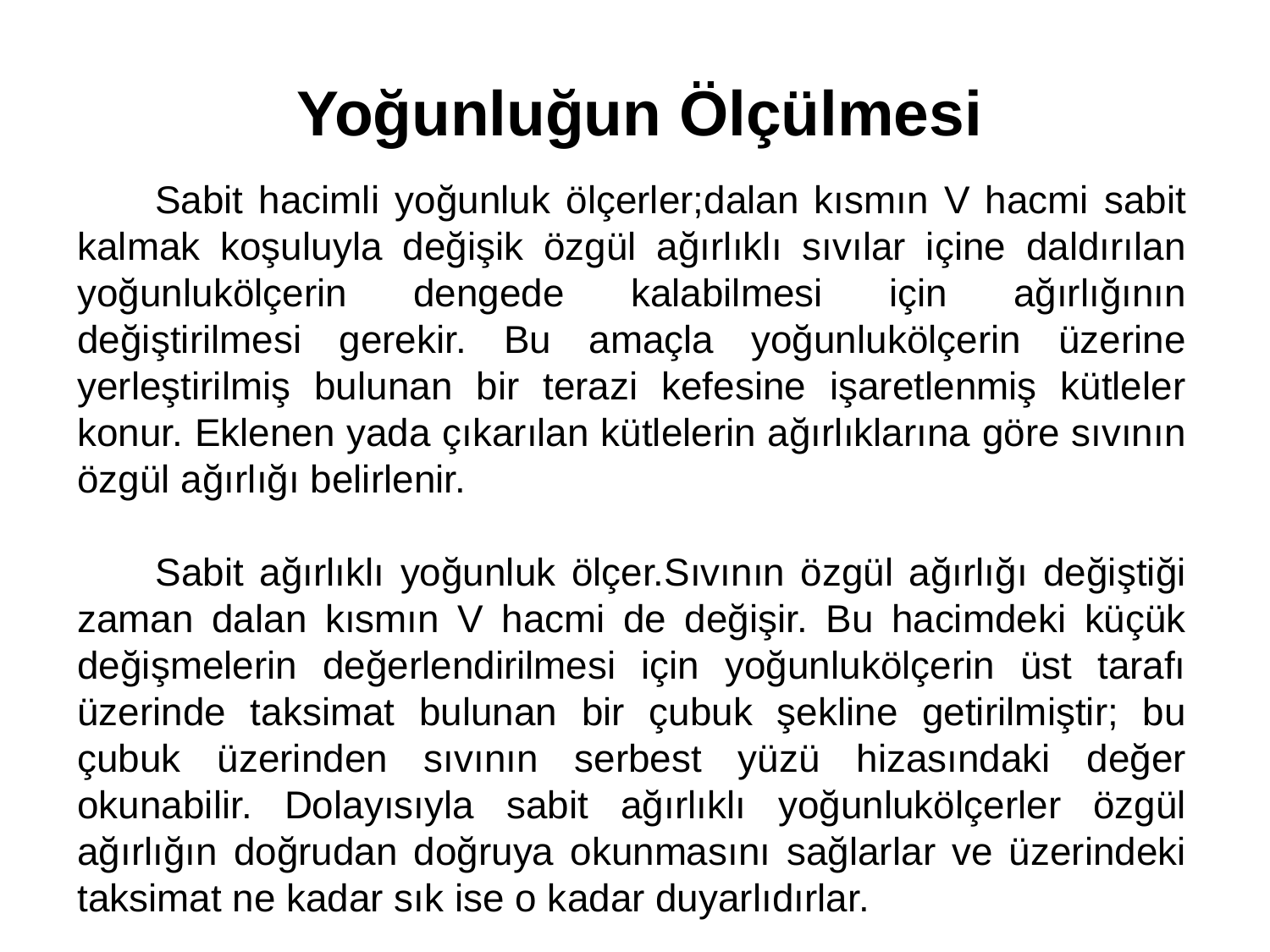

Yoğunluğun Ölçülmesi
     Sabit hacimli yoğunluk ölçerler;dalan kısmın V hacmi sabit kalmak koşuluyla değişik özgül ağırlıklı sıvılar içine daldırılan yoğunlukölçerin dengede kalabilmesi için ağırlığının değiştirilmesi gerekir. Bu amaçla yoğunlukölçerin üzerine yerleştirilmiş bulunan bir terazi kefesine işaretlenmiş kütleler konur. Eklenen yada çıkarılan kütlelerin ağırlıklarına göre sıvının özgül ağırlığı belirlenir.

     Sabit ağırlıklı yoğunluk ölçer.Sıvının özgül ağırlığı değiştiği zaman dalan kısmın V hacmi de değişir. Bu hacimdeki küçük değişmelerin değerlendirilmesi için yoğunlukölçerin üst tarafı üzerinde taksimat bulunan bir çubuk şekline getirilmiştir; bu çubuk üzerinden sıvının serbest yüzü hizasındaki değer okunabilir. Dolayısıyla sabit ağırlıklı yoğunlukölçerler özgül ağırlığın doğrudan doğruya okunmasını sağlarlar ve üzerindeki taksimat ne kadar sık ise o kadar duyarlıdırlar.